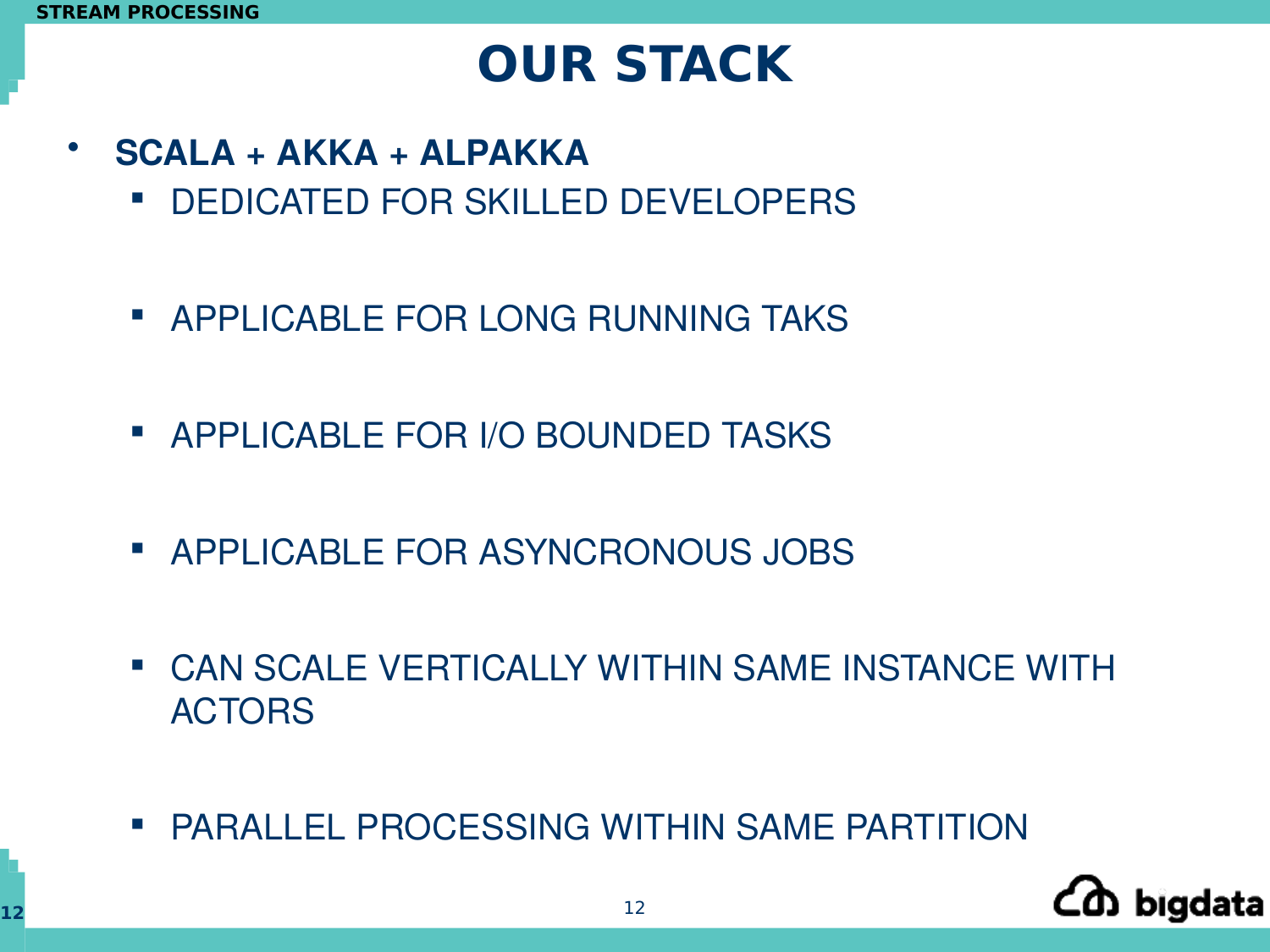

# OUR STACK
SCALA + AKKA + ALPAKKA
DEDICATED FOR SKILLED DEVELOPERS

APPLICABLE FOR LONG RUNNING TAKS

APPLICABLE FOR I/O BOUNDED TASKS

APPLICABLE FOR ASYNCRONOUS JOBS

CAN SCALE VERTICALLY WITHIN SAME INSTANCE WITH ACTORS

PARALLEL PROCESSING WITHIN SAME PARTITION